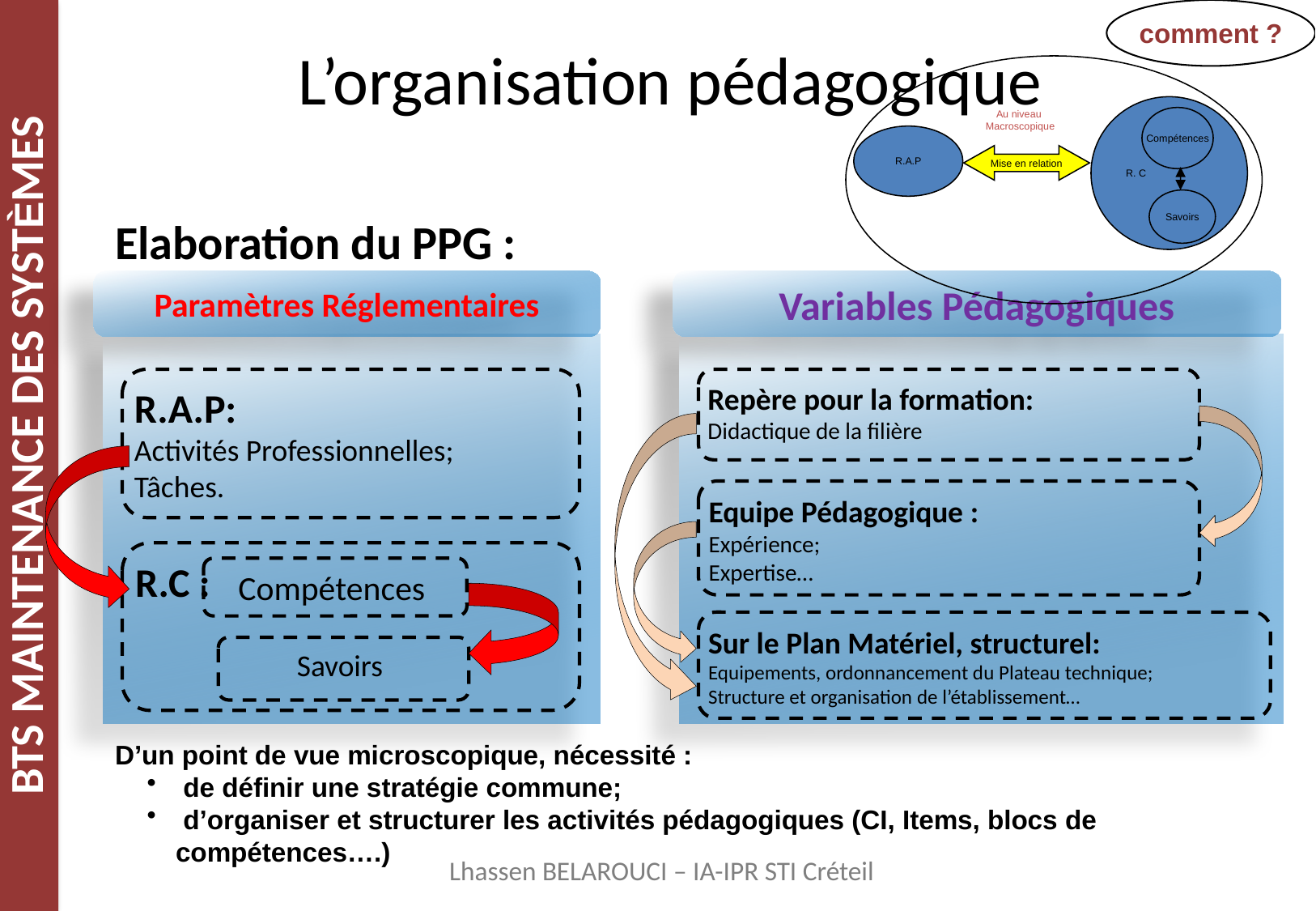

comment ?
L’organisation pédagogique

R. C
Au niveau
Macroscopique
Compétences
R.A.P
Mise en relation

Savoirs
Elaboration du PPG :
Paramètres Réglementaires
Variables Pédagogiques

R.A.P:
Activités Professionnelles;
Tâches.

Repère pour la formation:
Didactique de la filière

Equipe Pédagogique :
Expérience;
Expertise…

R.C :

Compétences

Sur le Plan Matériel, structurel:
Equipements, ordonnancement du Plateau technique;
Structure et organisation de l’établissement…

Savoirs
D’un point de vue microscopique, nécessité :
 de définir une stratégie commune;
 d’organiser et structurer les activités pédagogiques (CI, Items, blocs de compétences….)
Lhassen BELAROUCI – IA-IPR STI Créteil